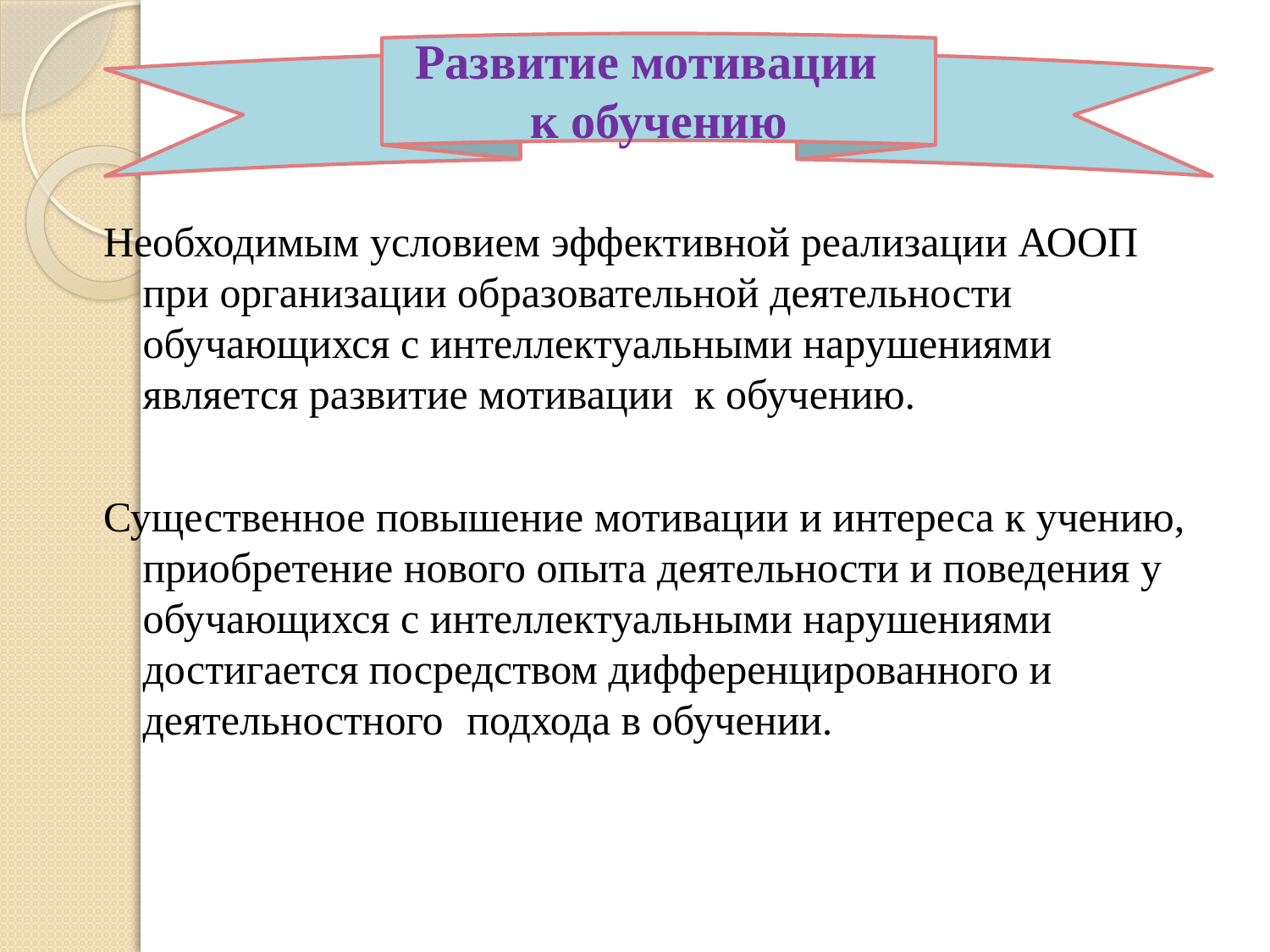

Развитие мотивации
к обучению
Необходимым условием эффективной реализации АООП при организации образовательной деятельности  обучающихся с интеллектуальными нарушениями является развитие мотивации  к обучению.

Существенное повышение мотивации и интереса к учению, приобретение нового опыта деятельности и поведения у обучающихся с интеллектуальными нарушениями достигается посредством дифференцированного и деятельностного  подхода в обучении.